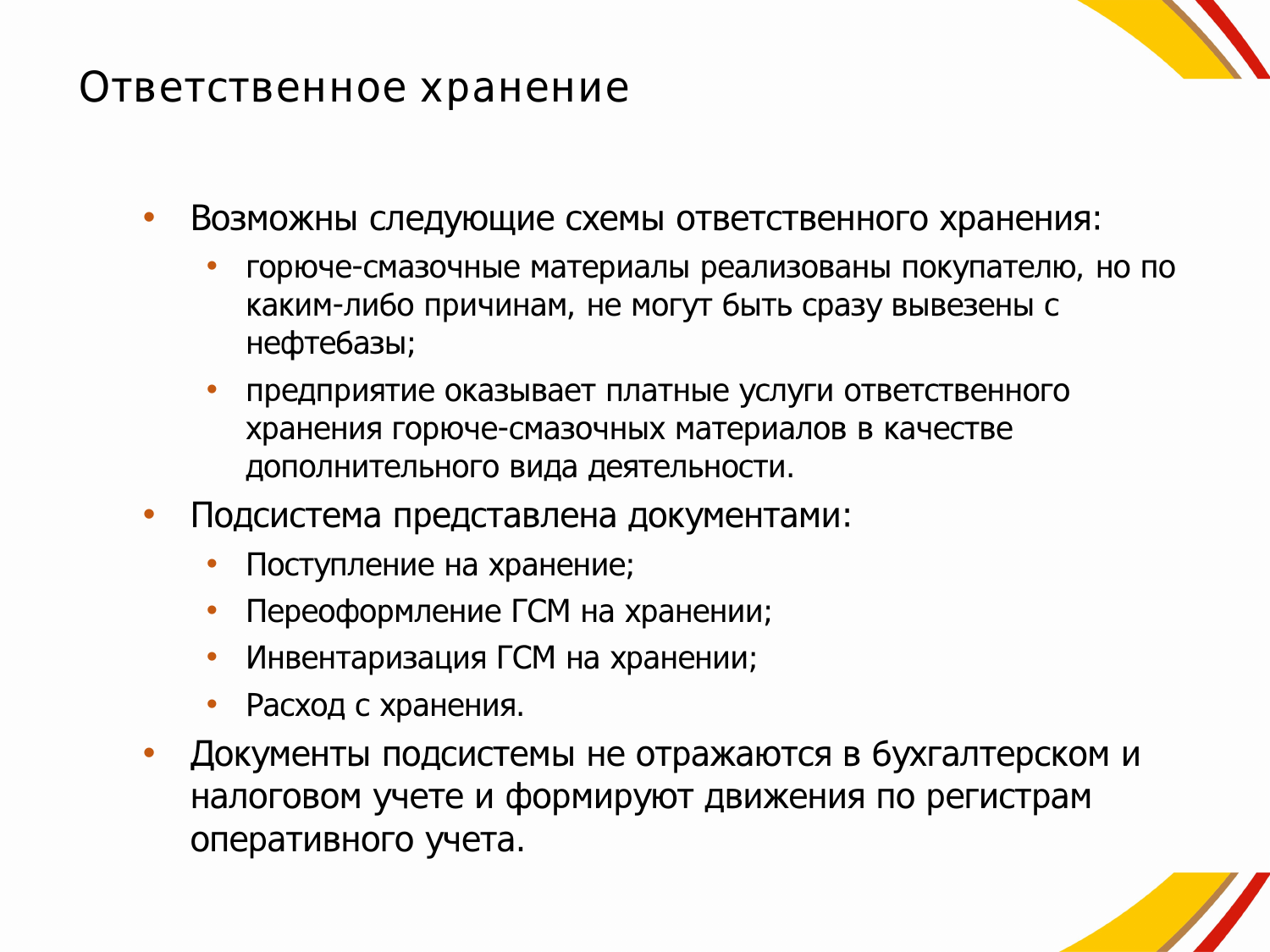

# Ответственное хранение

Возможны следующие схемы ответственного хранения:
горюче-смазочные материалы реализованы покупателю, но по каким-либо причинам, не могут быть сразу вывезены с нефтебазы;
предприятие оказывает платные услуги ответственного хранения горюче-смазочных материалов в качестве дополнительного вида деятельности.
Подсистема представлена документами:
Поступление на хранение;
Переоформление ГСМ на хранении;
Инвентаризация ГСМ на хранении;
Расход с хранения.
Документы подсистемы не отражаются в бухгалтерском и налоговом учете и формируют движения по регистрам оперативного учета.